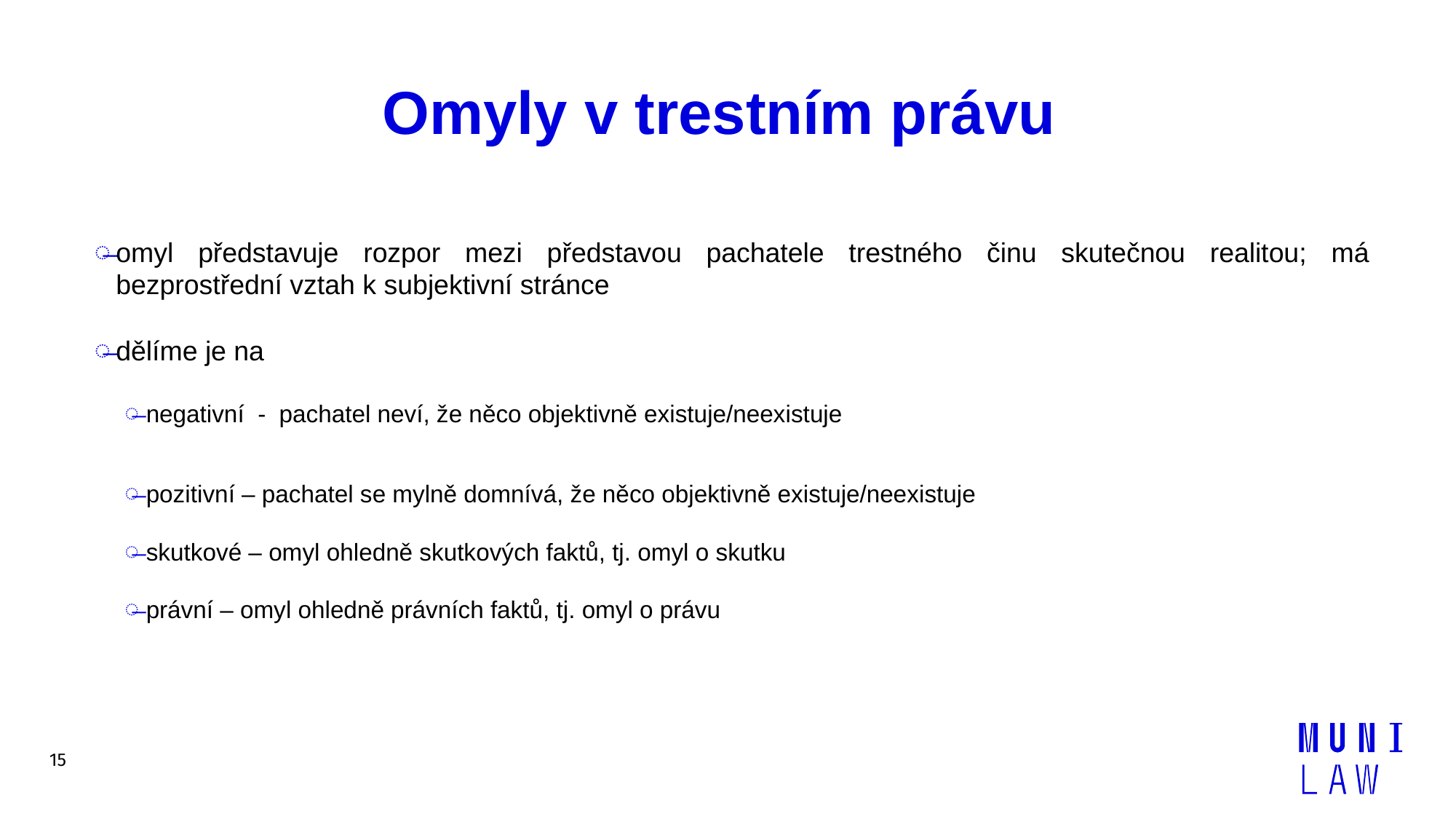

# Omyly v trestním právu

omyl představuje rozpor mezi představou pachatele trestného činu skutečnou realitou; má bezprostřední vztah k subjektivní stránce

dělíme je na

negativní  -  pachatel neví, že něco objektivně existuje/neexistuje

pozitivní – pachatel se mylně domnívá, že něco objektivně existuje/neexistuje

skutkové – omyl ohledně skutkových faktů, tj. omyl o skutku

právní – omyl ohledně právních faktů, tj. omyl o právu

15